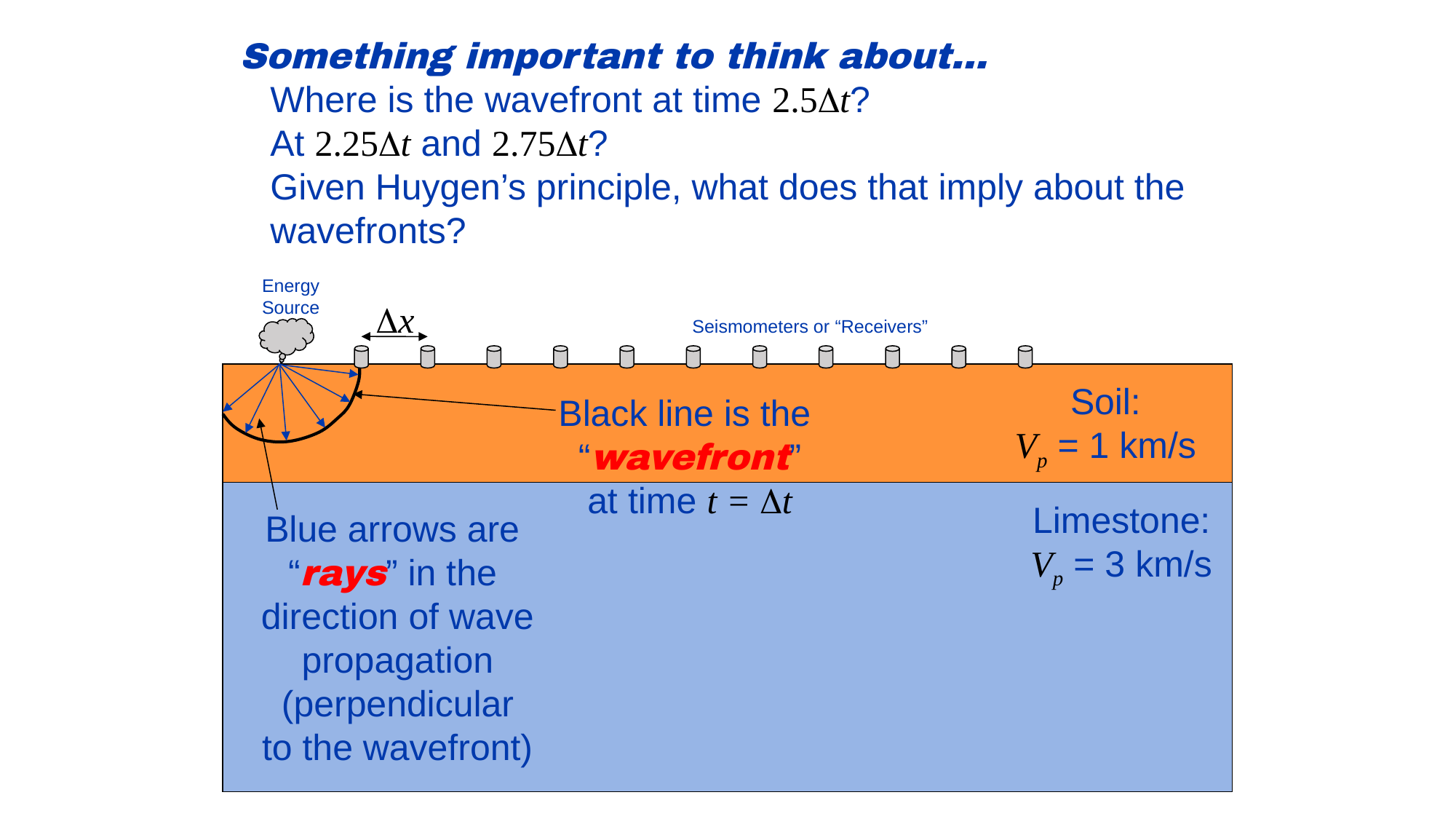

Something important to think about…
   Where is the wavefront at time 2.5Δt?
   At 2.25Δt and 2.75Δt?
   Given Huygen’s principle, what does that imply about the
   wavefronts?
Energy
Source
Δx
Seismometers or “Receivers”

Soil:
Vp = 1 km/s
Black line is the
“wavefront”
at time t = Δt

Limestone:
Vp = 3 km/s
Blue arrows are
“rays” in the
direction of wave
propagation
(perpendicular
to the wavefront)